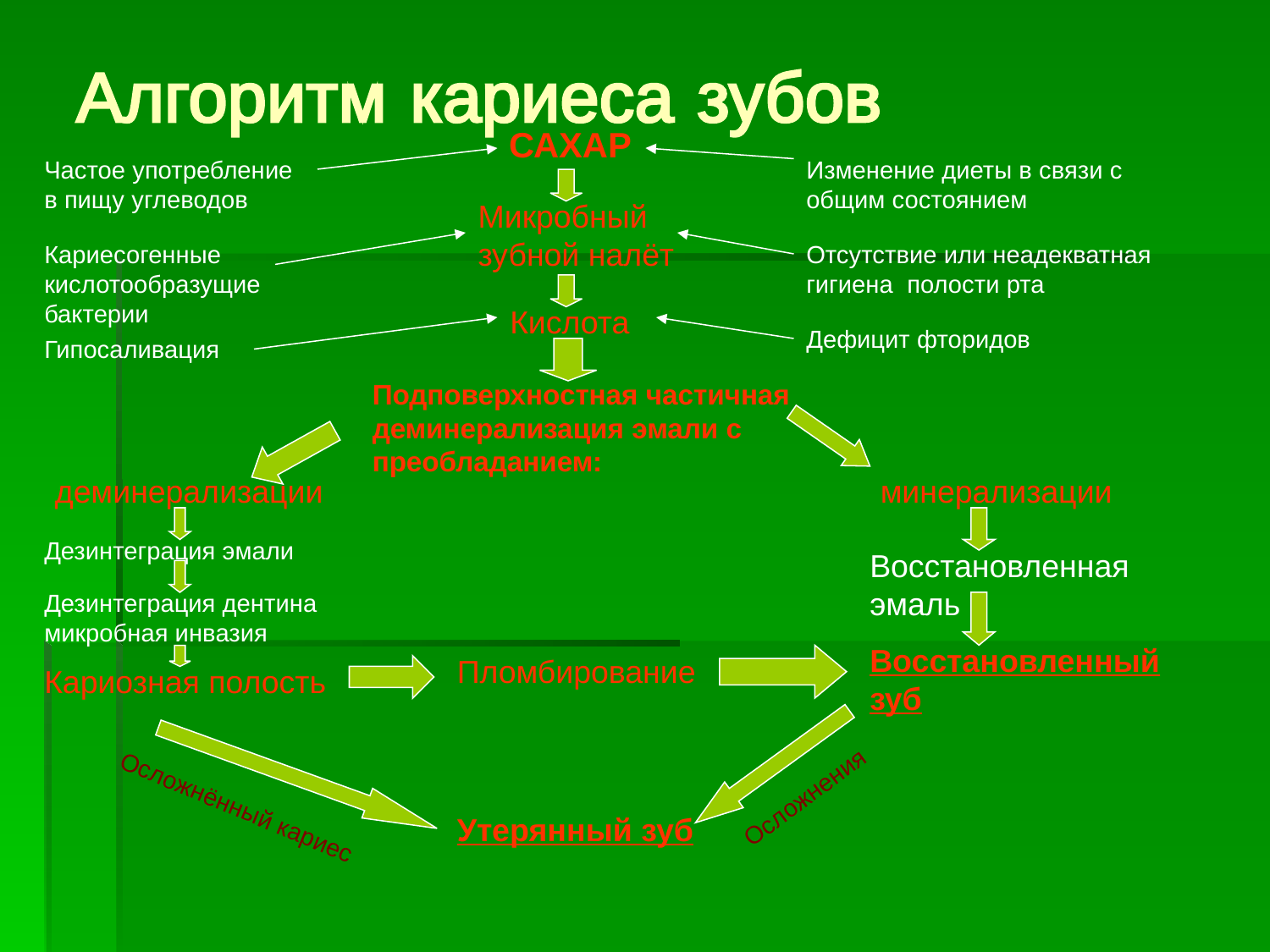

# Алгоритм кариеса зубов
САХАР
Частое употребление
в пищу углеводов

Изменение диеты в связи с общим состоянием

Микробный зубной налёт

Кариесогенные кислотообразущие бактерии

Отсутствие или неадекватная гигиена  полости рта

Кислота

Дефицит фторидов
Гипосаливация

Подповерхностная частичная деминерализация эмали с преобладанием:

деминерализации
минерализации

Дезинтеграция эмали
Восстановленная эмаль

Дезинтеграция дентина микробная инвазия

Восстановленный зуб

Пломбирование

Кариозная полость

Осложнения
Осложнённый кариес
Утерянный зуб